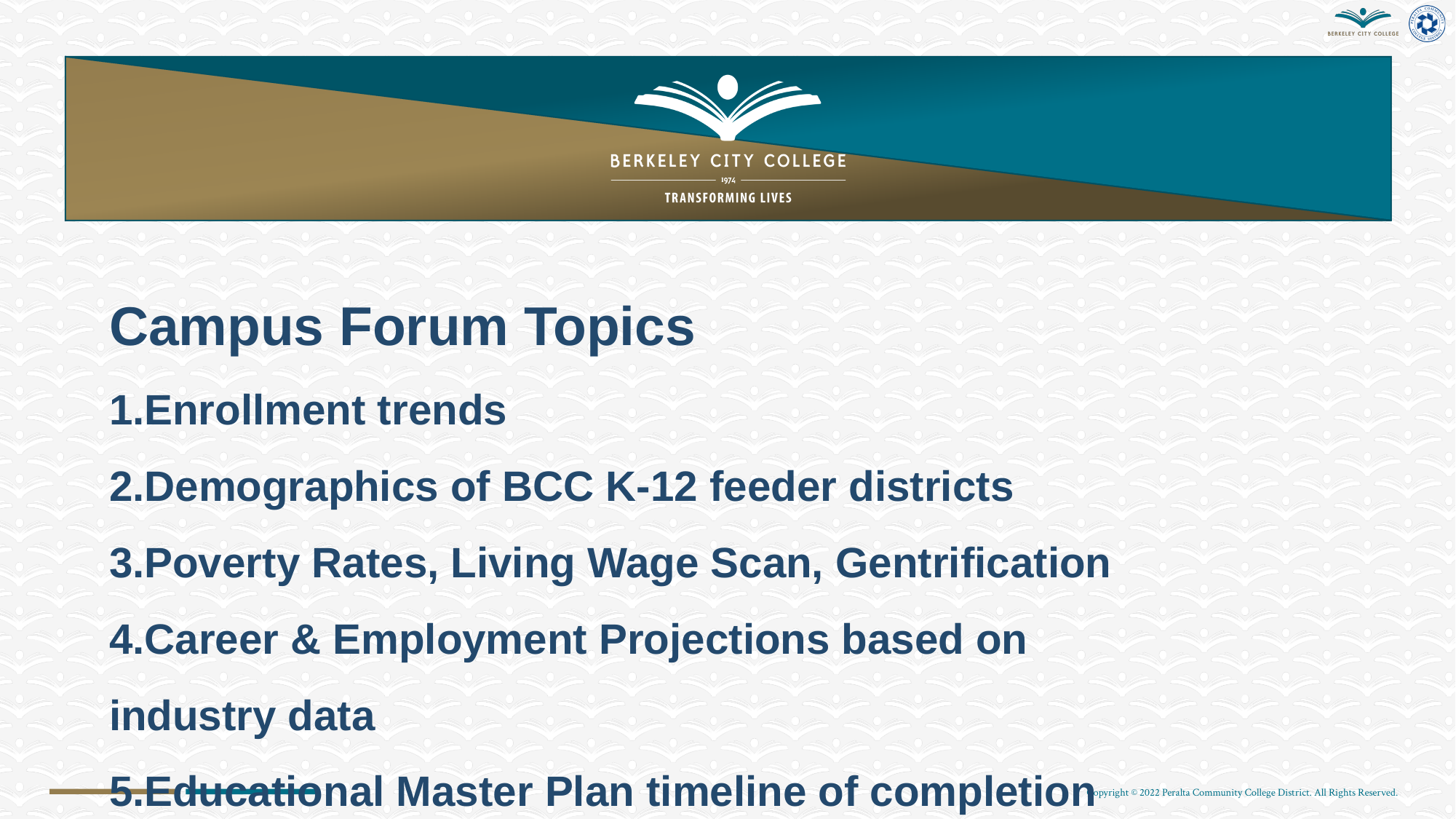

Campus Forum Topics
Enrollment trends
Demographics of BCC K-12 feeder districts
Poverty Rates, Living Wage Scan, Gentrification
Career & Employment Projections based on industry data
Educational Master Plan timeline of completion